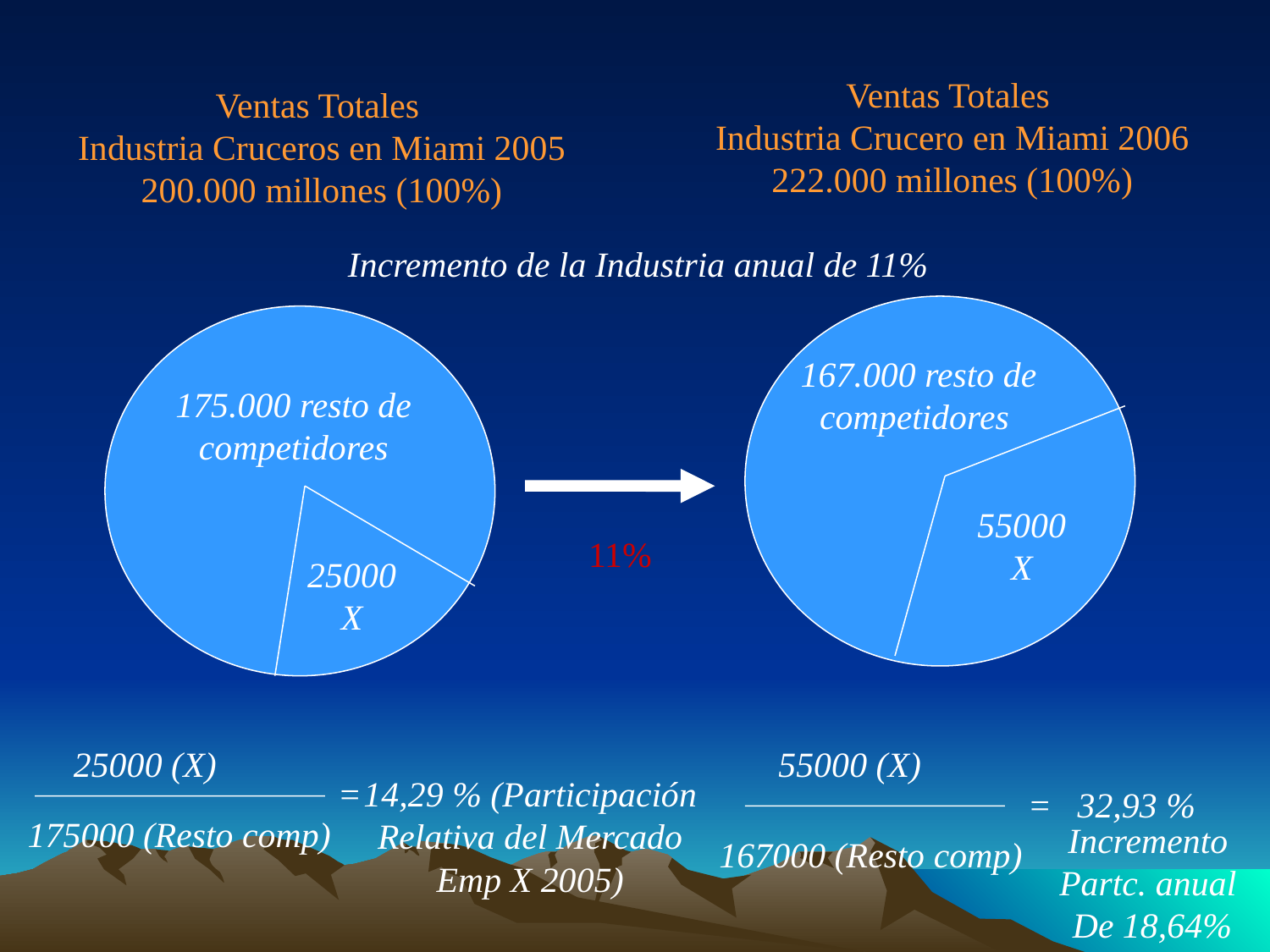

Ventas Totales
Industria Crucero en Miami 2006
222.000 millones (100%)
Ventas Totales
Industria Cruceros en Miami 2005
200.000 millones (100%)
Incremento de la Industria anual de 11%

167.000 resto de competidores
175.000 resto de
competidores

55000
X
11%
25000
X
25000 (X)
55000 (X)
=
14,29 % (Participación
Relativa del Mercado
Emp X 2005)
=
32,93 %

175000 (Resto comp)

Incremento  Partc. anual
De 18,64%
167000 (Resto comp)